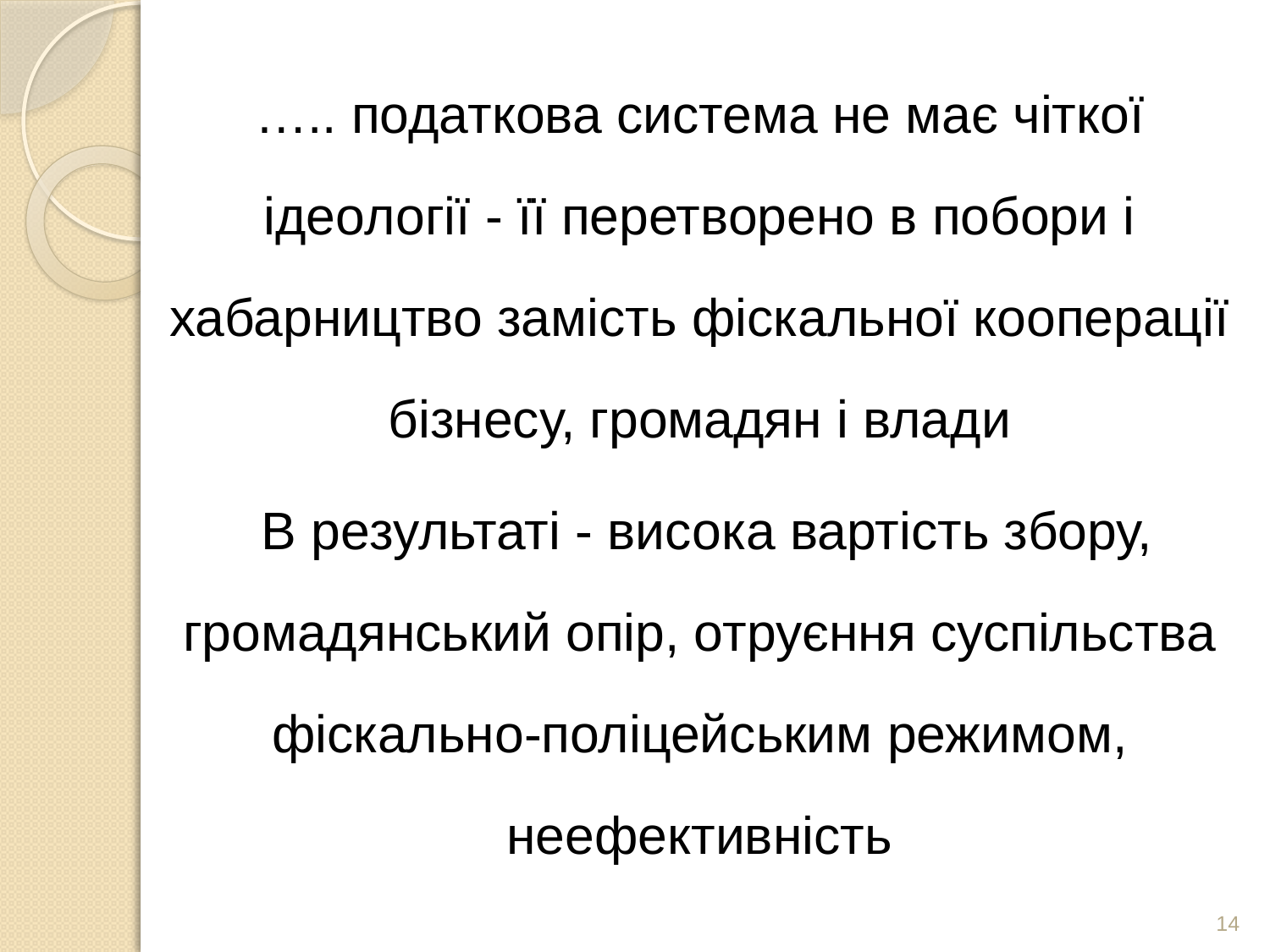

….. податкова система не має чіткої ідеології - її перетворено в побори і хабарництво замість фіскальної кооперації бізнесу, громадян і влади
 В результаті - висока вартість збору, громадянський опір, отруєння суспільства фіскально-поліцейським режимом, неефективність
14